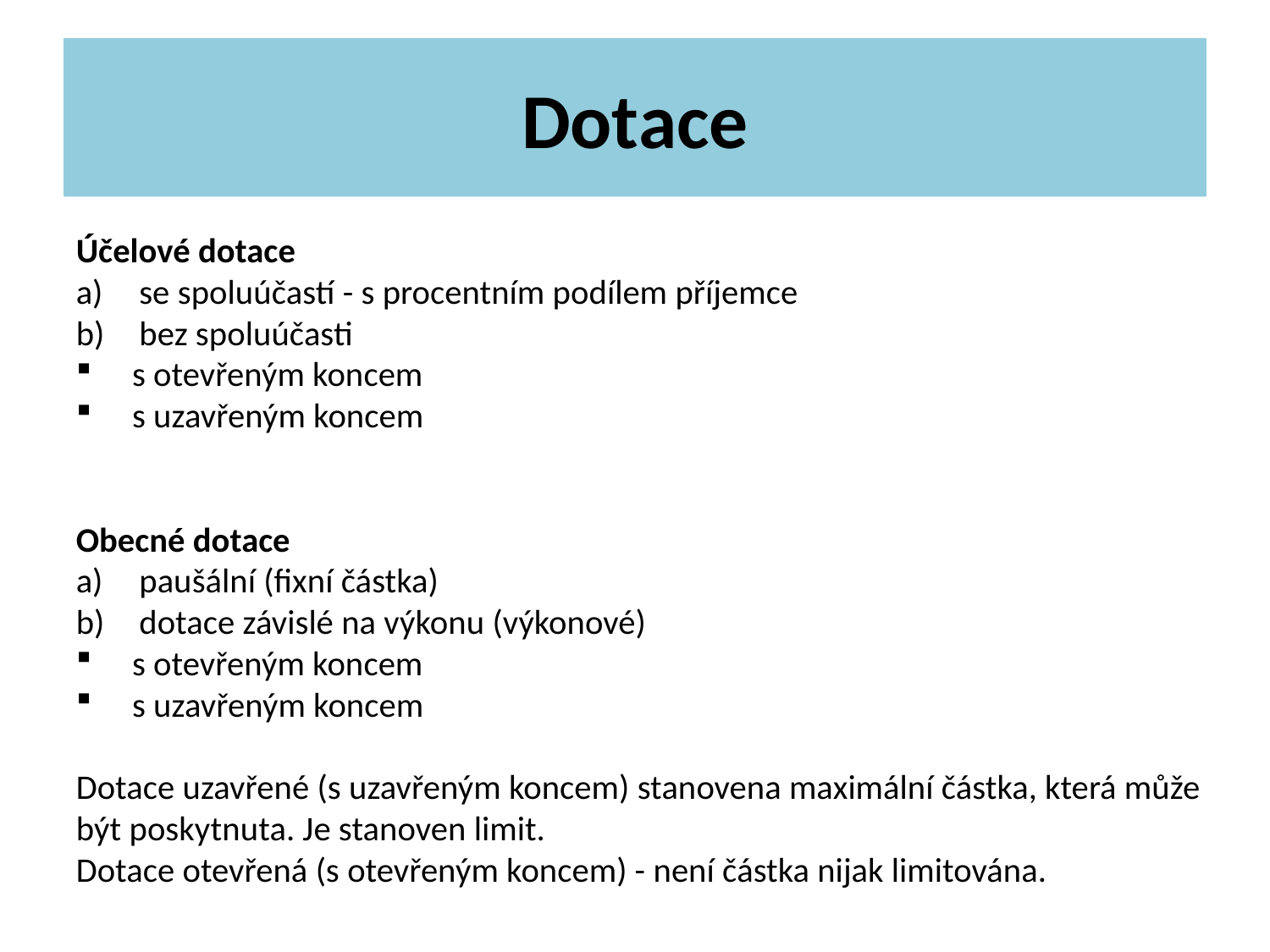

Dotace
Účelové dotace
se spoluúčastí - s procentním podílem příjemce
bez spoluúčasti
s otevřeným koncem
s uzavřeným koncem

Obecné dotace
paušální (fixní částka)
dotace závislé na výkonu (výkonové)
s otevřeným koncem
s uzavřeným koncem

Dotace uzavřené (s uzavřeným koncem) stanovena maximální částka, která může být poskytnuta. Je stanoven limit.
Dotace otevřená (s otevřeným koncem) - není částka nijak limitována.